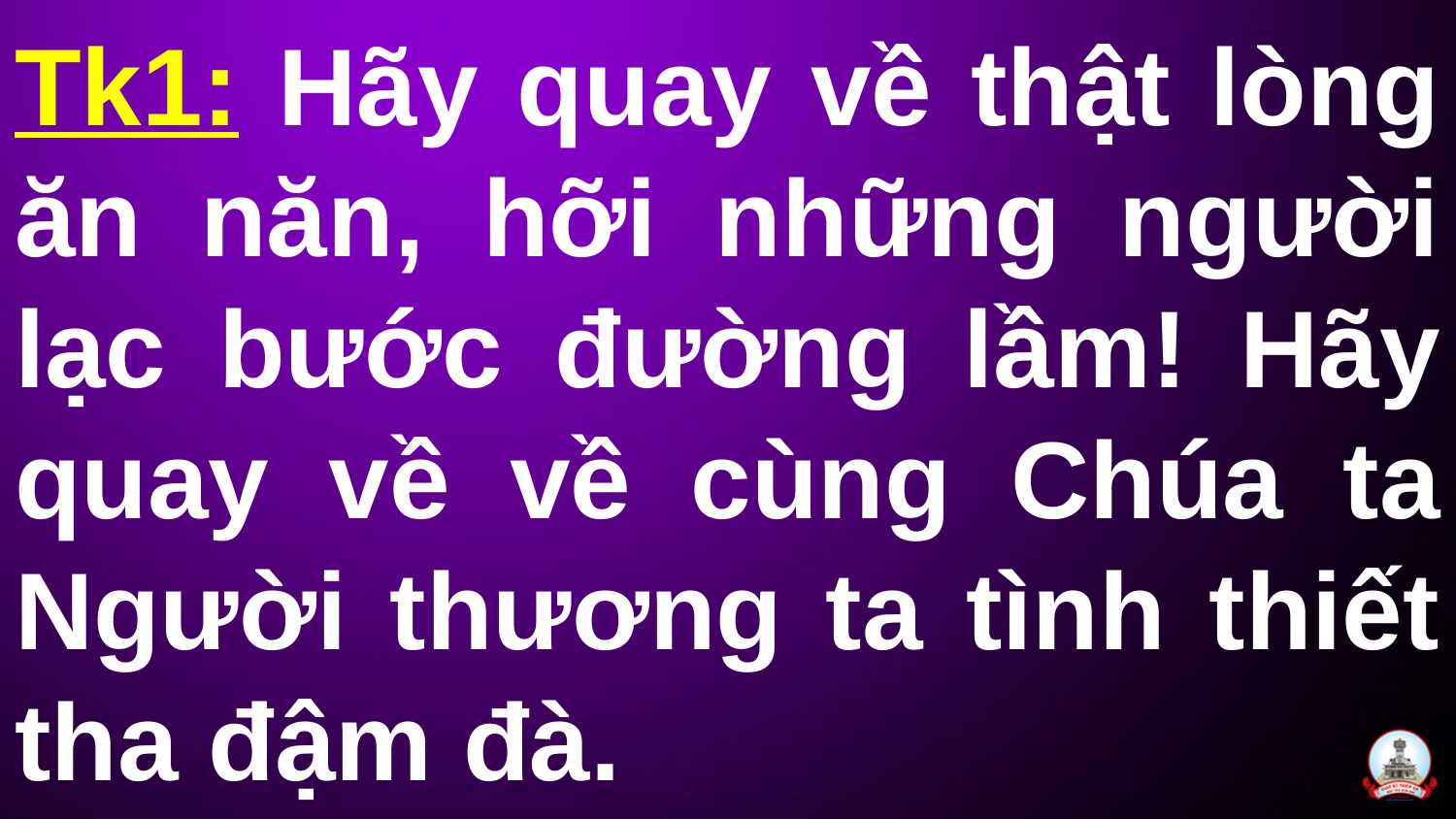

# Tk1: Hãy quay về thật lòng ăn năn, hỡi những người lạc bước đường lầm! Hãy quay về về cùng Chúa ta Người thương ta tình thiết tha đậm đà.